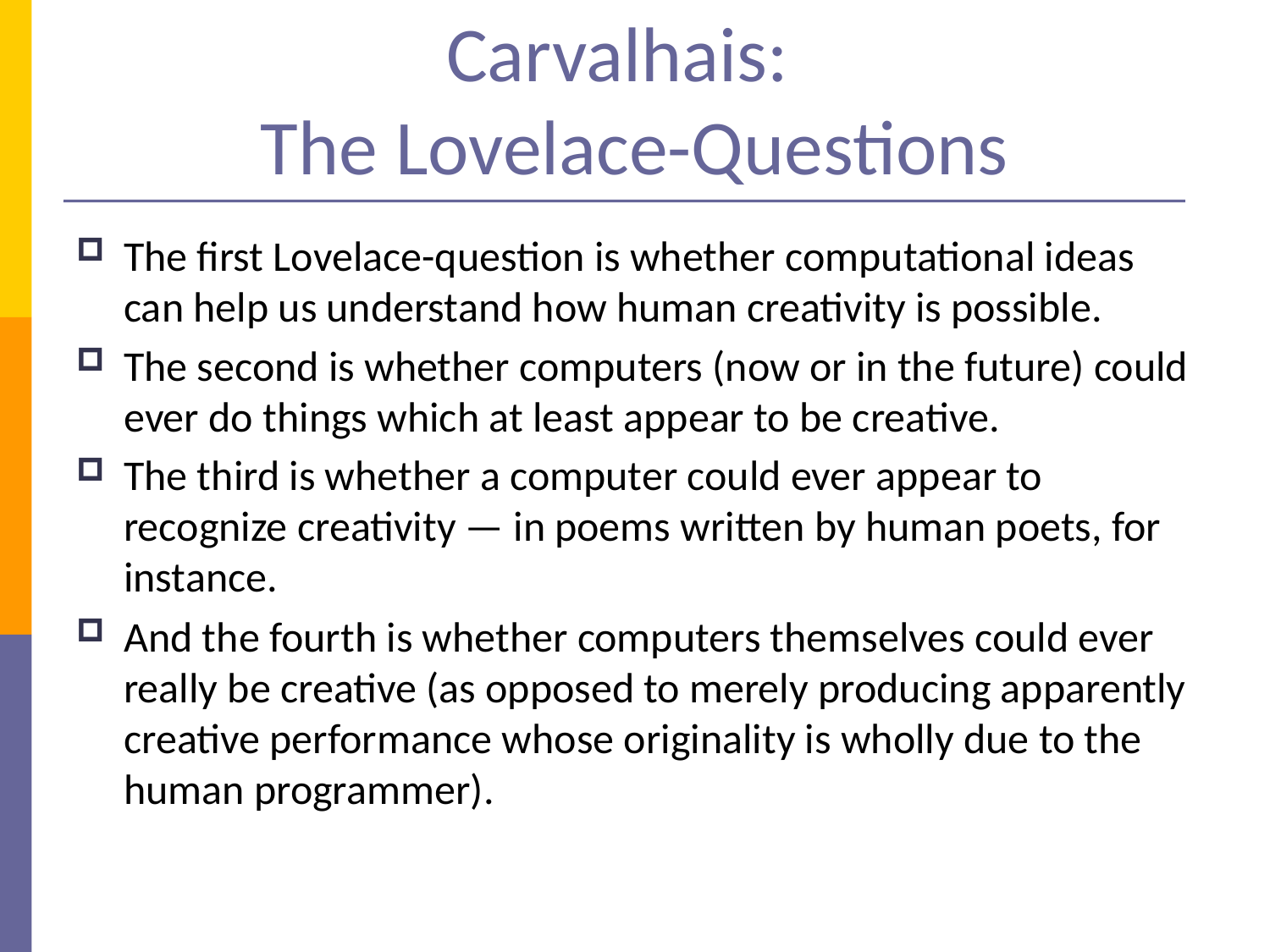

# Carvalhais: The Lovelace-Questions
The first Lovelace-question is whether computational ideas can help us understand how human creativity is possible.
The second is whether computers (now or in the future) could ever do things which at least appear to be creative.
The third is whether a computer could ever appear to recognize creativity — in poems written by human poets, for instance.
And the fourth is whether computers themselves could ever really be creative (as opposed to merely producing apparently creative performance whose originality is wholly due to the human programmer).